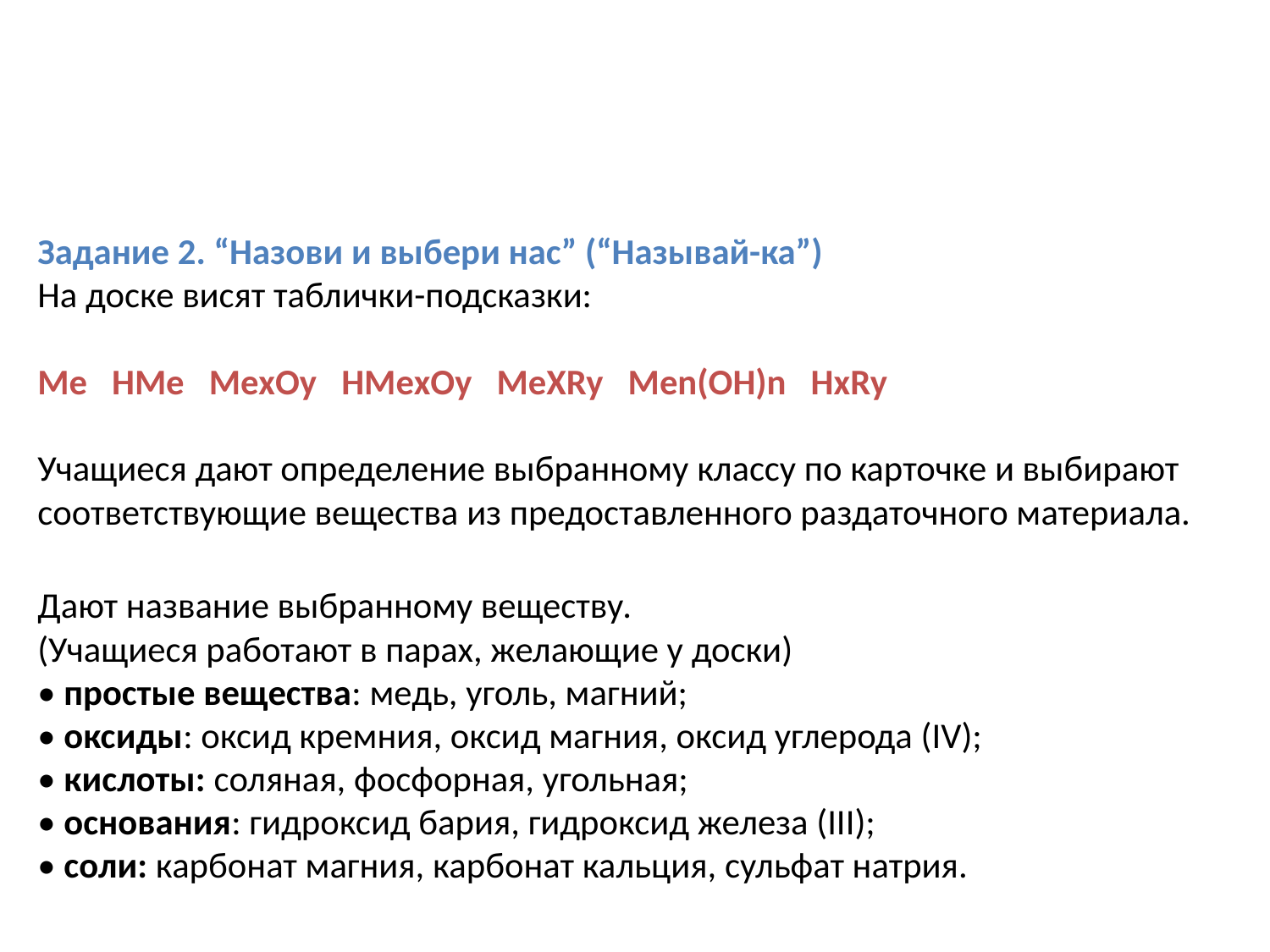

#
Задание 2. “Назови и выбери нас” (“Называй-ка”)
На доске висят таблички-подсказки:
Ме   НМе   МехОy   НМехОy   МеХRy   Меn(ОН)n   НхRy
Учащиеся дают определение выбранному классу по карточке и выбирают соответствующие вещества из предоставленного раздаточного материала.
Дают название выбранному веществу.
(Учащиеся работают в парах, желающие у доски)
• простые вещества: медь, уголь, магний;
• оксиды: оксид кремния, оксид магния, оксид углерода (IV);
• кислоты: соляная, фосфорная, угольная;
• основания: гидроксид бария, гидроксид железа (III);
• соли: карбонат магния, карбонат кальция, сульфат натрия.